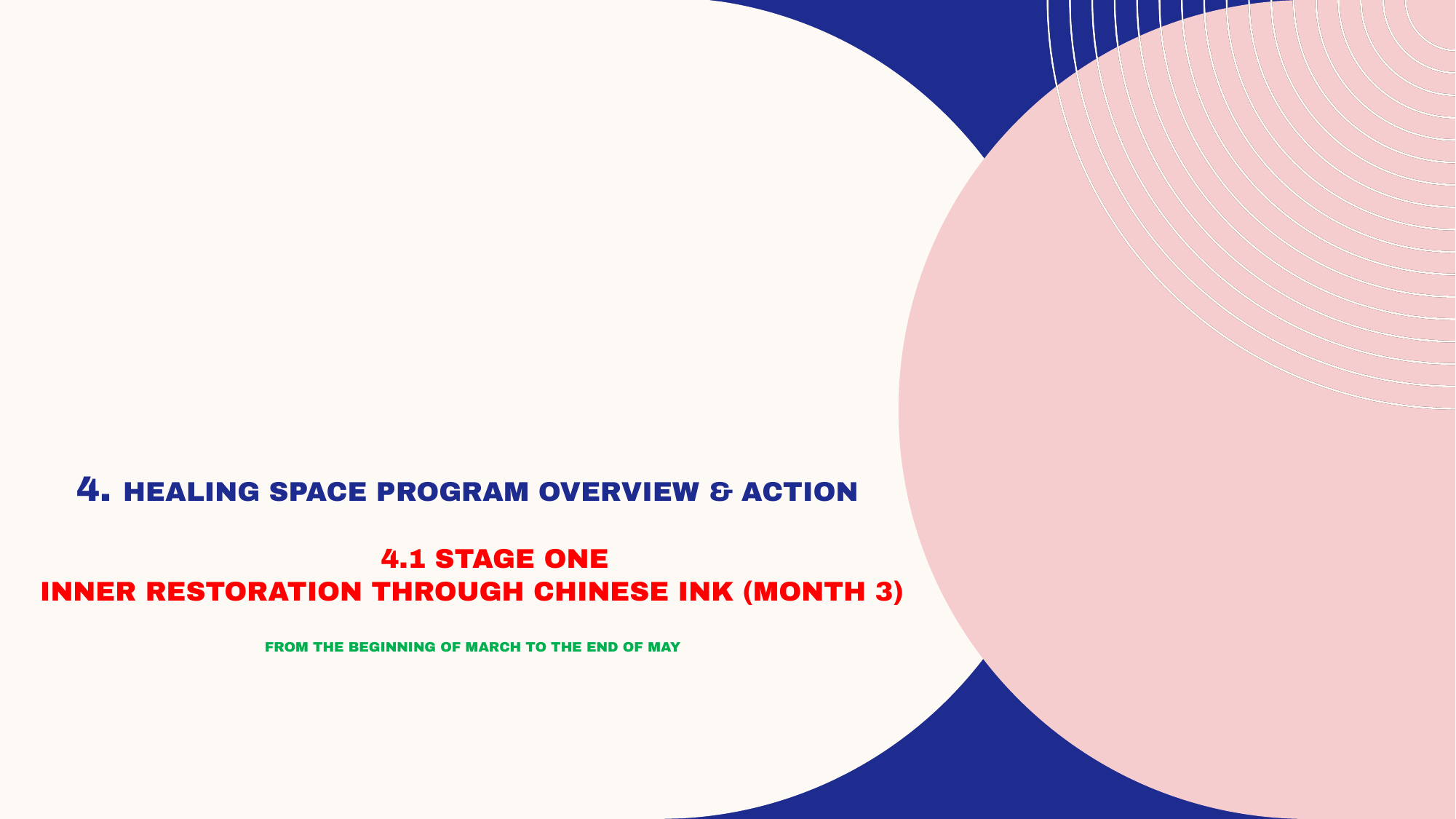

18
# 4. HEALING SPACE PROGRAM OVERVIEW & ACTION 4.1 STAGE ONE INNER RESTORATION THROUGH CHINESE INK (MONTH 3) FROM THE BEGINNING OF MARCH TO THE END OF MAY